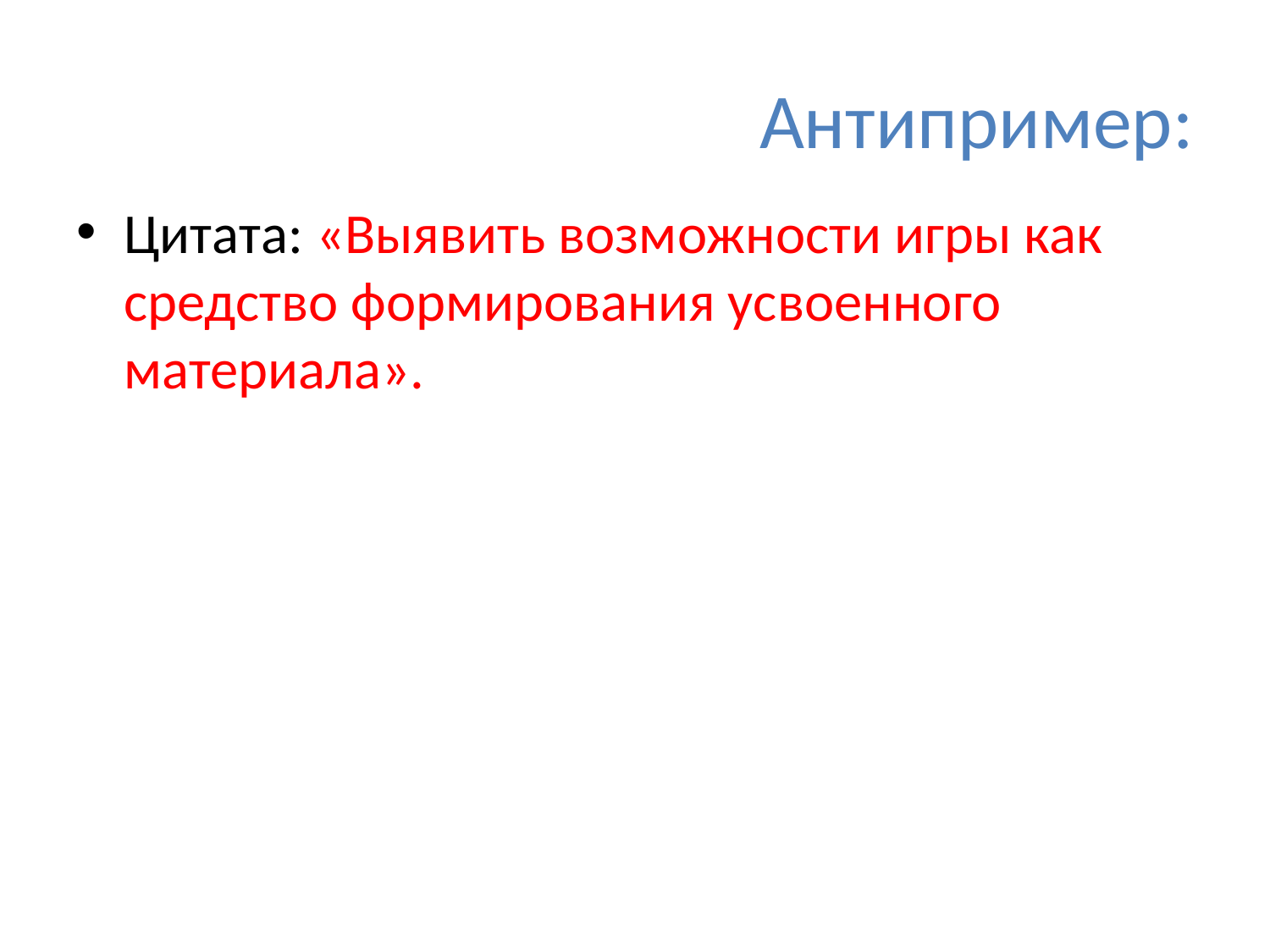

# Антипример:
Цитата: «Выявить возможности игры как средство формирования усвоенного материала».